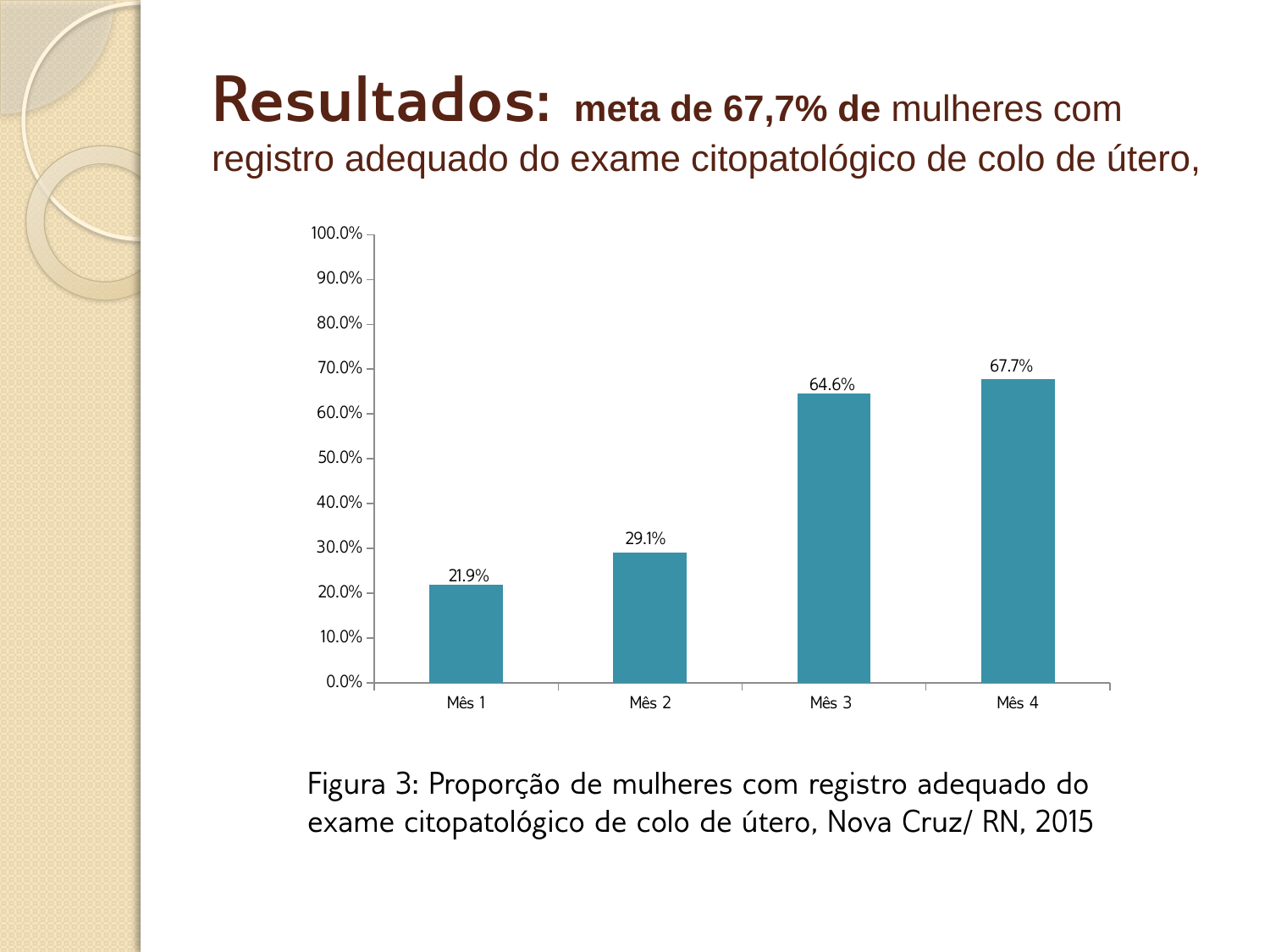

# Resultados: meta de 67,7% de mulheres com registro adequado do exame citopatológico de colo de útero,

### Chart

| Category | Proporção de mulheres com registro adequado do exame citopatológico de colo de útero |
|---|---|
| Mês 1 | 0.219 |
| Mês 2 | 0.291 |
| Mês 3  | 0.646 |
| Mês 4 | 0.677 |
Figura 3: Proporção de mulheres com registro adequado do exame citopatológico de colo de útero, Nova Cruz/ RN, 2015